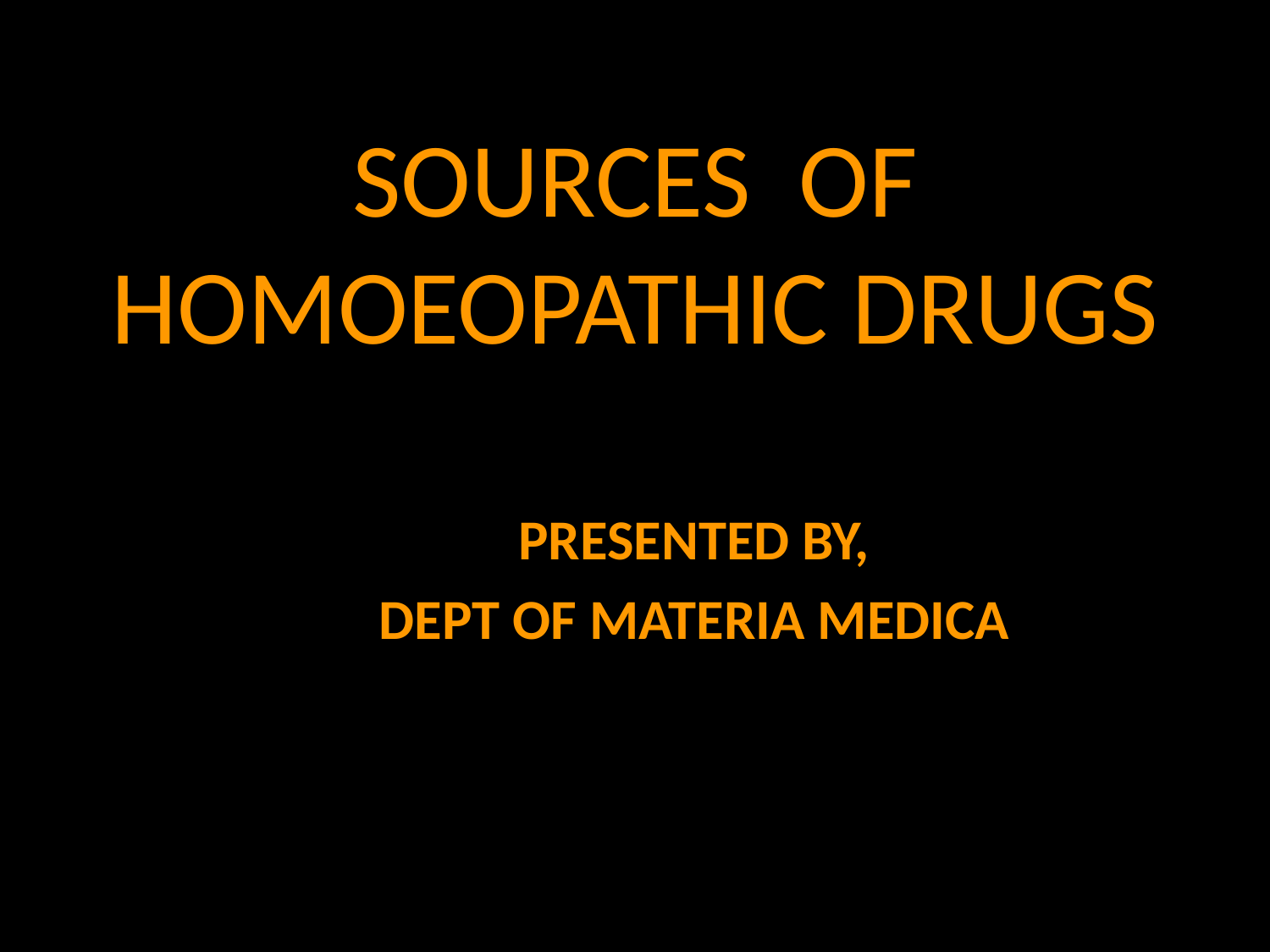

# SOURCES  OF HOMOEOPATHIC DRUGS
PRESENTED BY,
DEPT OF MATERIA MEDICA